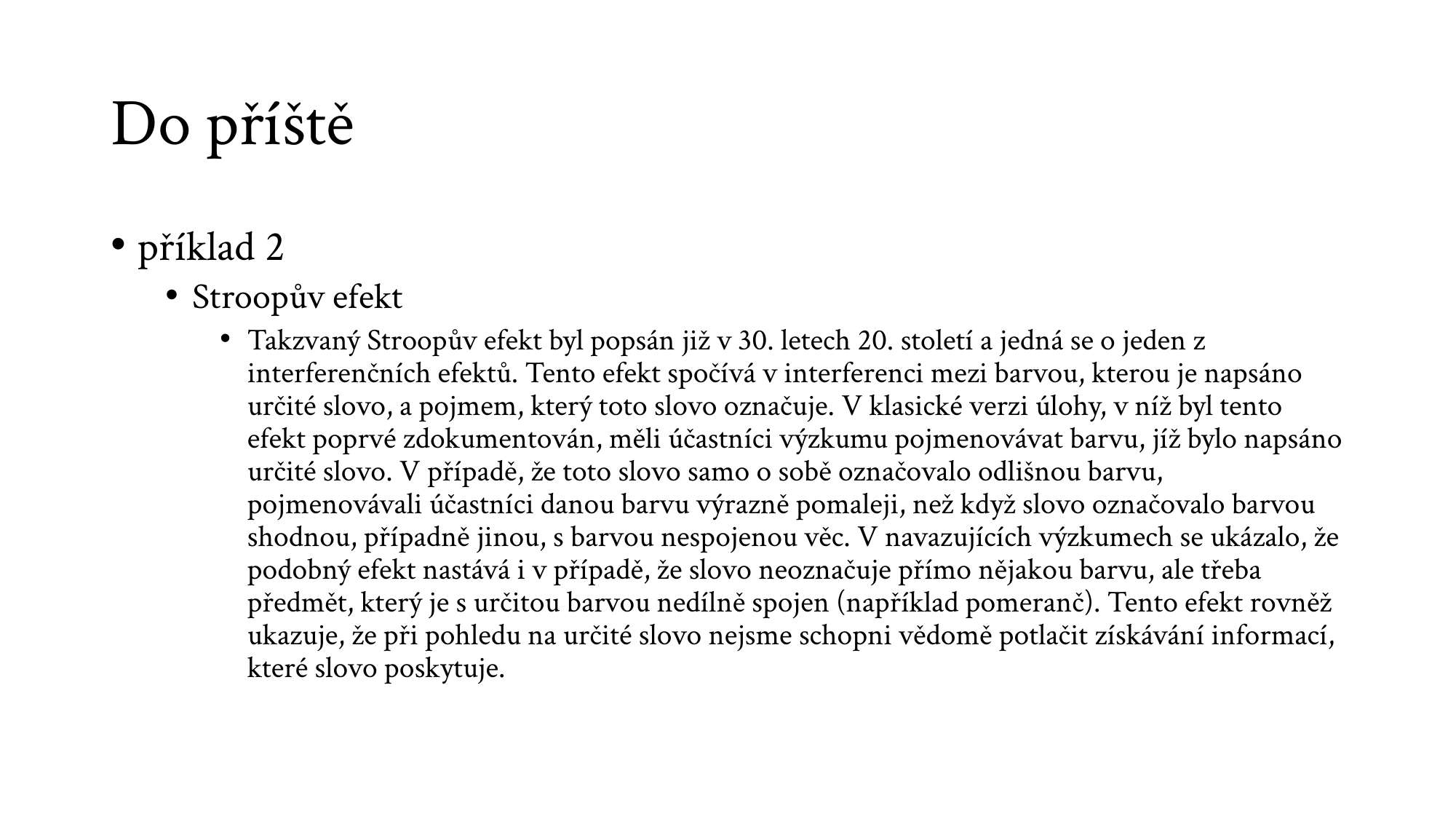

# Do příště
příklad 2
Stroopův efekt
Takzvaný Stroopův efekt byl popsán již v 30. letech 20. století a jedná se o jeden z interferenčních efektů. Tento efekt spočívá v interferenci mezi barvou, kterou je napsáno určité slovo, a pojmem, který toto slovo označuje. V klasické verzi úlohy, v níž byl tento efekt poprvé zdokumentován, měli účastníci výzkumu pojmenovávat barvu, jíž bylo napsáno určité slovo. V případě, že toto slovo samo o sobě označovalo odlišnou barvu, pojmenovávali účastníci danou barvu výrazně pomaleji, než když slovo označovalo barvou shodnou, případně jinou, s barvou nespojenou věc. V navazujících výzkumech se ukázalo, že podobný efekt nastává i v případě, že slovo neoznačuje přímo nějakou barvu, ale třeba předmět, který je s určitou barvou nedílně spojen (například pomeranč). Tento efekt rovněž ukazuje, že při pohledu na určité slovo nejsme schopni vědomě potlačit získávání informací, které slovo poskytuje.